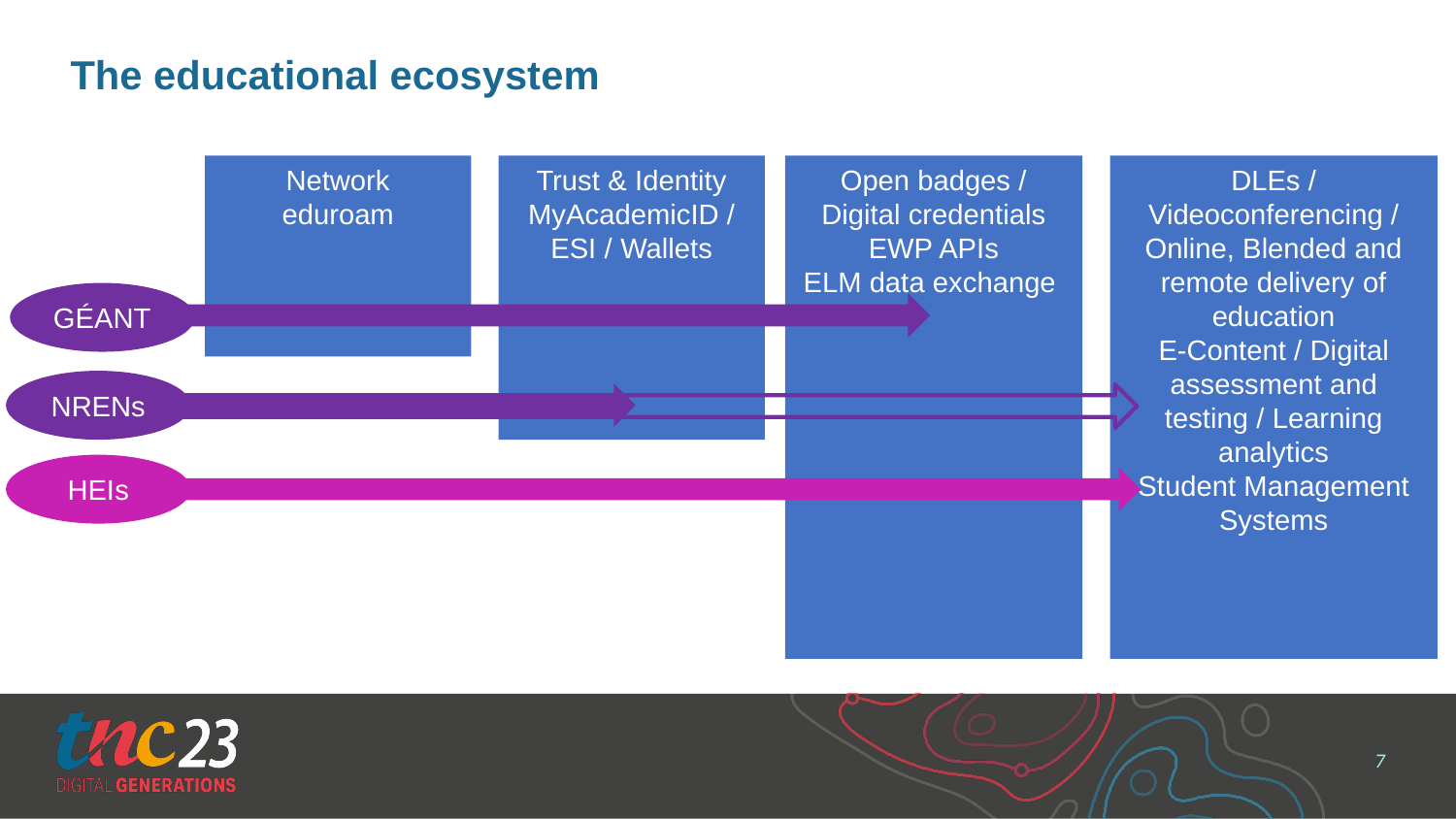

# The educational ecosystem
Trust & Identity
MyAcademicID / ESI / Wallets
Network
eduroam

Open badges / Digital credentials
EWP APIs
ELM data exchange
DLEs / Videoconferencing / Online, Blended and remote delivery of education
E-Content / Digital assessment and testing / Learning analytics
Student Management Systems

GÉANT

NRENs

HEIs

7